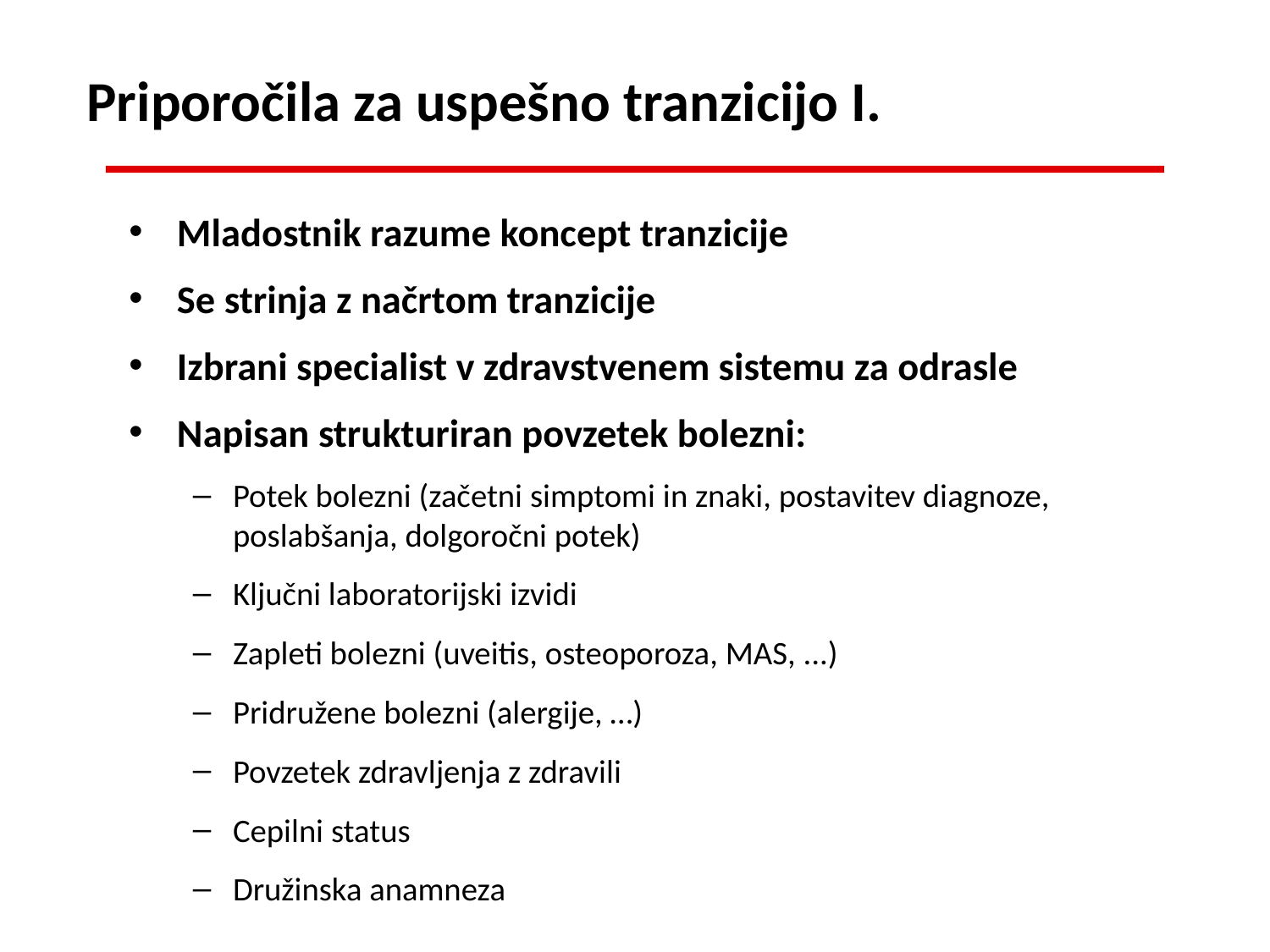

Priporočila za uspešno tranzicijo I.

Mladostnik razume koncept tranzicije
Se strinja z načrtom tranzicije
Izbrani specialist v zdravstvenem sistemu za odrasle
Napisan strukturiran povzetek bolezni:
Potek bolezni (začetni simptomi in znaki, postavitev diagnoze, poslabšanja, dolgoročni potek)
Ključni laboratorijski izvidi
Zapleti bolezni (uveitis, osteoporoza, MAS, ...)
Pridružene bolezni (alergije, …)
Povzetek zdravljenja z zdravili
Cepilni status
Družinska anamneza